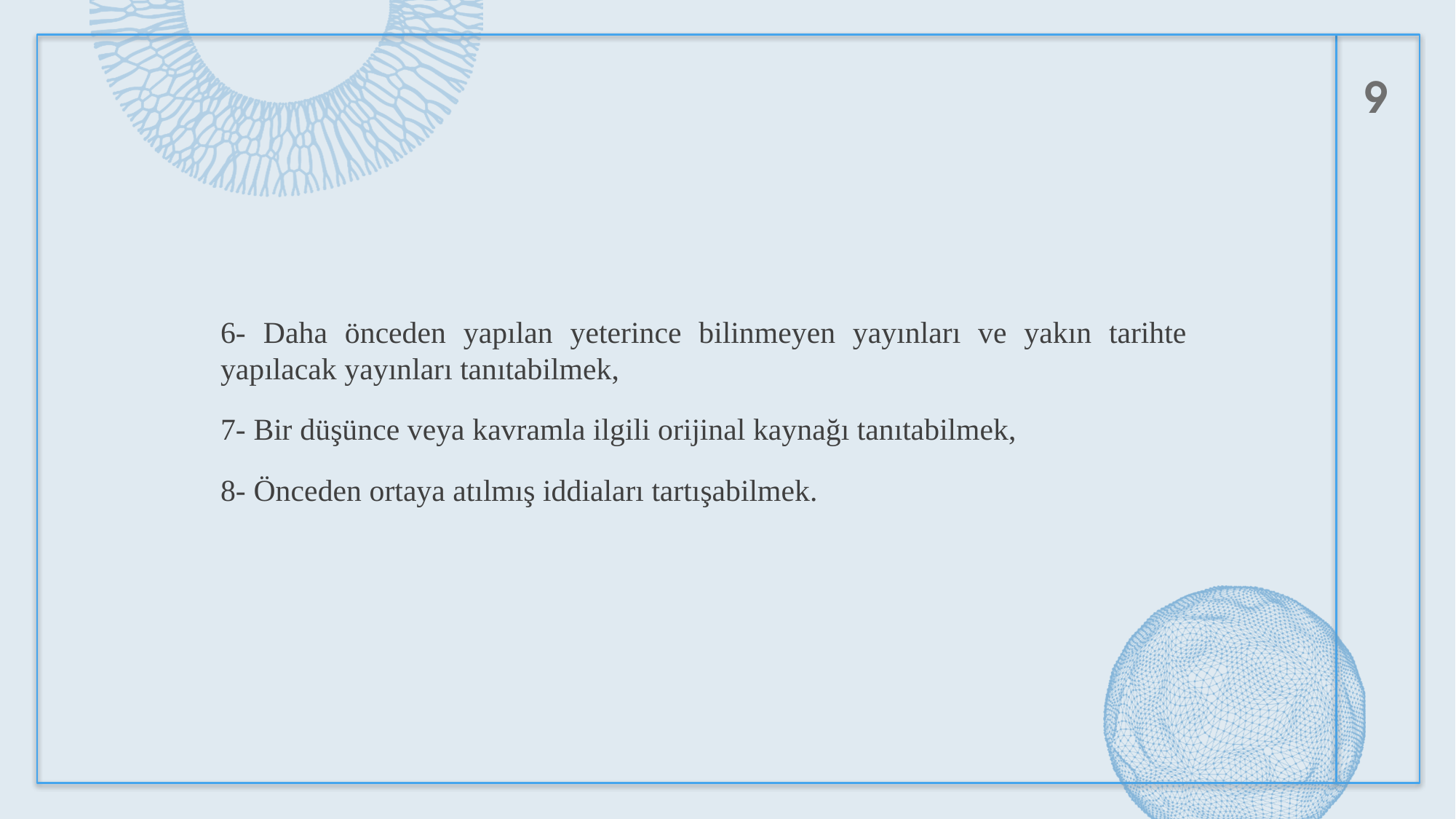

9
6- Daha önceden yapılan yeterince bilinmeyen yayınları ve yakın tarihte yapılacak yayınları tanıtabilmek,
7- Bir düşünce veya kavramla ilgili orijinal kaynağı tanıtabilmek,
8- Önceden ortaya atılmış iddiaları tartışabilmek.